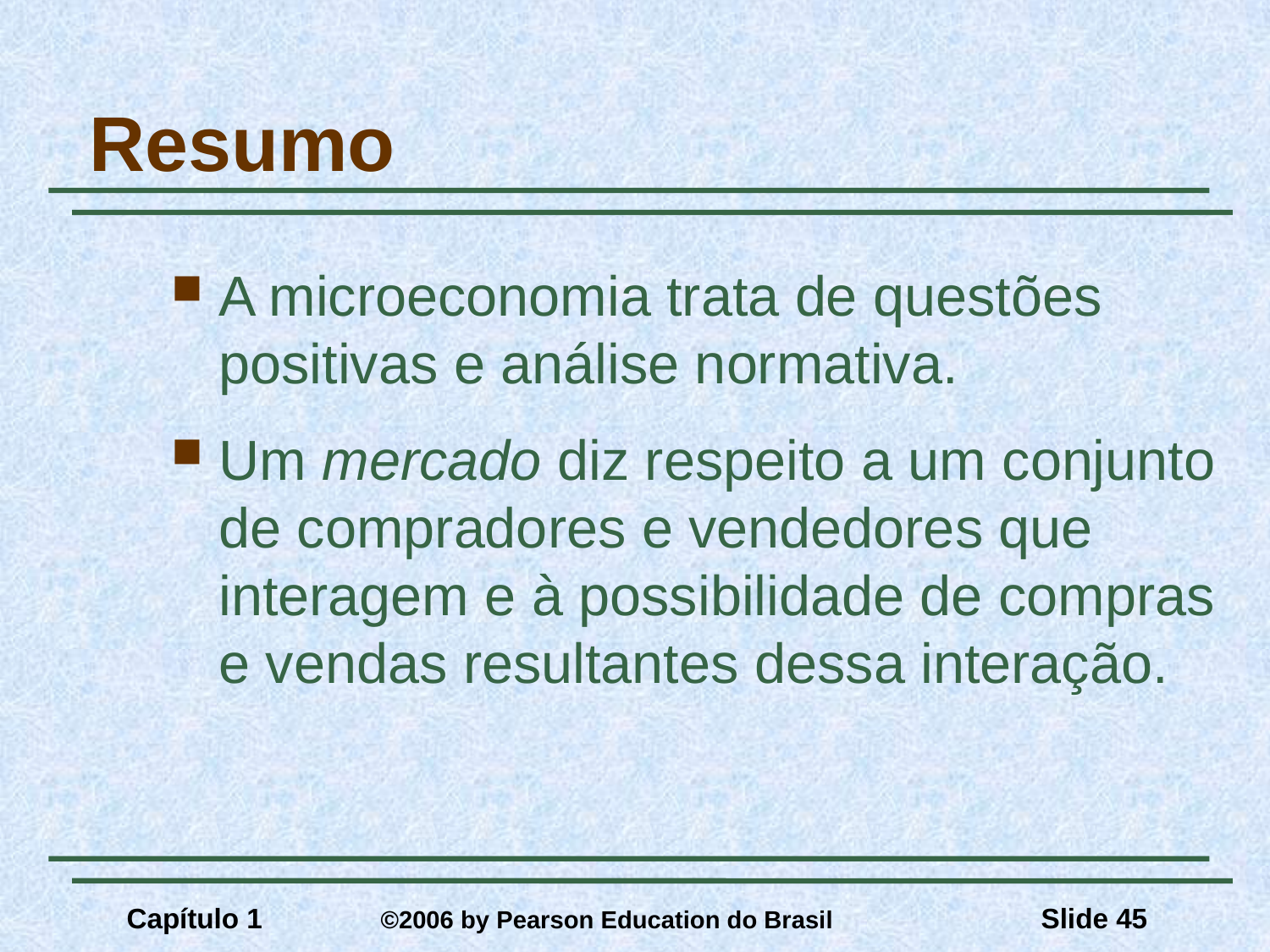

# Resumo
A microeconomia trata de questões positivas e análise normativa.
Um mercado diz respeito a um conjunto de compradores e vendedores que interagem e à possibilidade de compras e vendas resultantes dessa interação.

Capítulo 1	©2006 by Pearson Education do Brasil
Slide 45